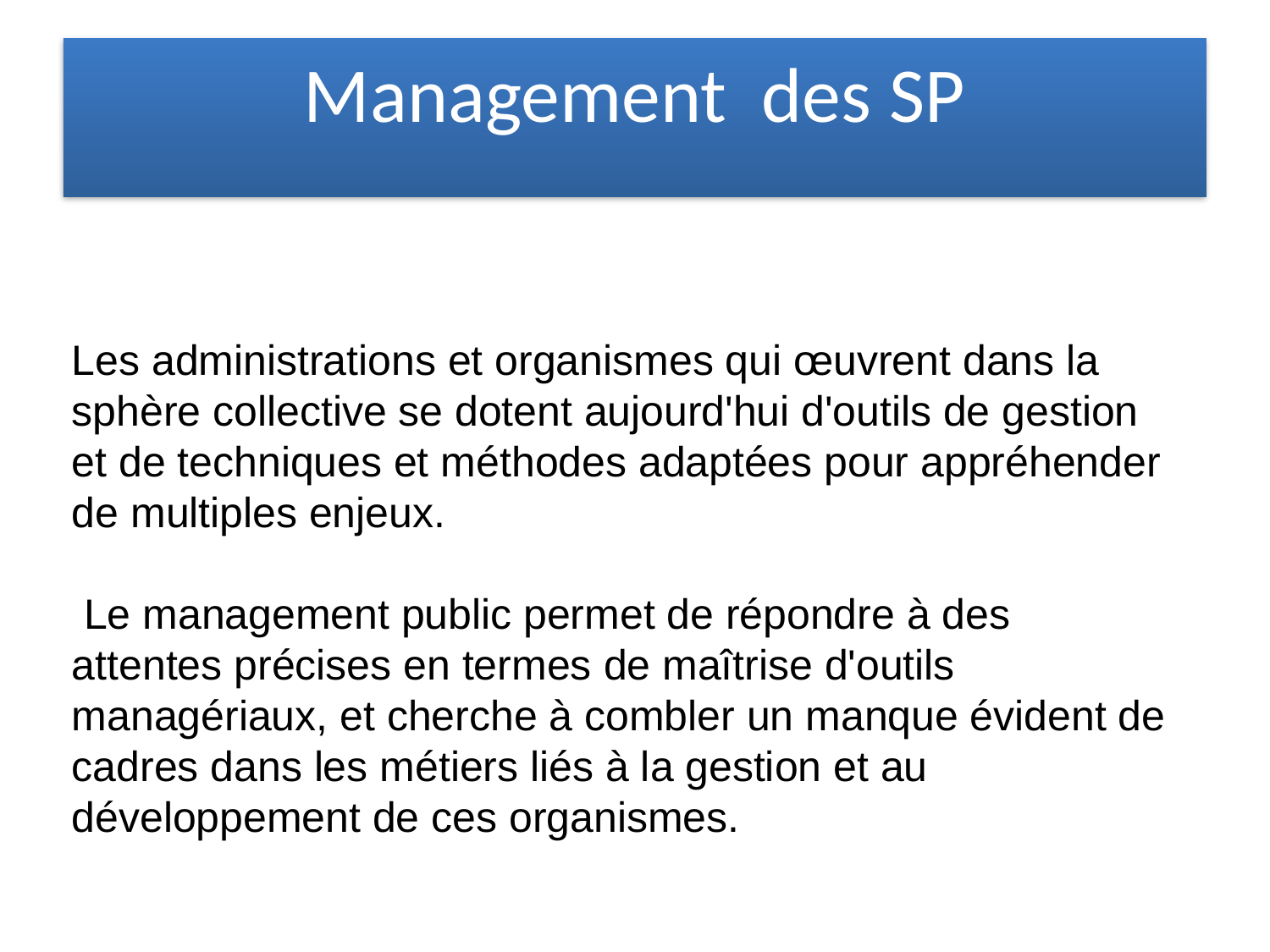

Management  des SP
Les administrations et organismes qui œuvrent dans la sphère collective se dotent aujourd'hui d'outils de gestion et de techniques et méthodes adaptées pour appréhender de multiples enjeux.

 Le management public permet de répondre à des attentes précises en termes de maîtrise d'outils managériaux, et cherche à combler un manque évident de cadres dans les métiers liés à la gestion et au développement de ces organismes.
52